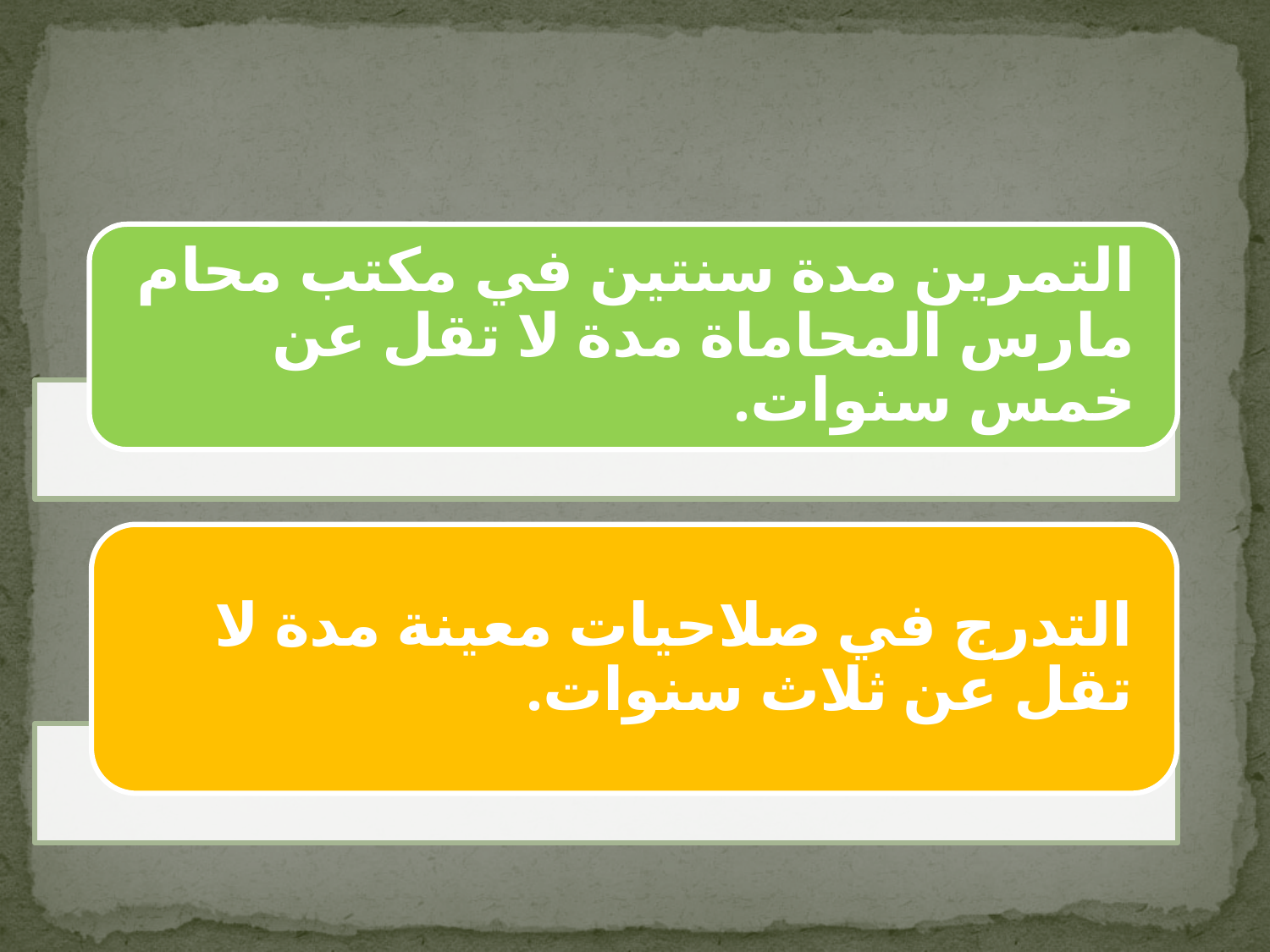

التمرين مدة سنتين في مكتب محام مارس المحاماة مدة لا تقل عن خمس سنوات.
التدرج في صلاحيات معينة مدة لا تقل عن ثلاث سنوات.